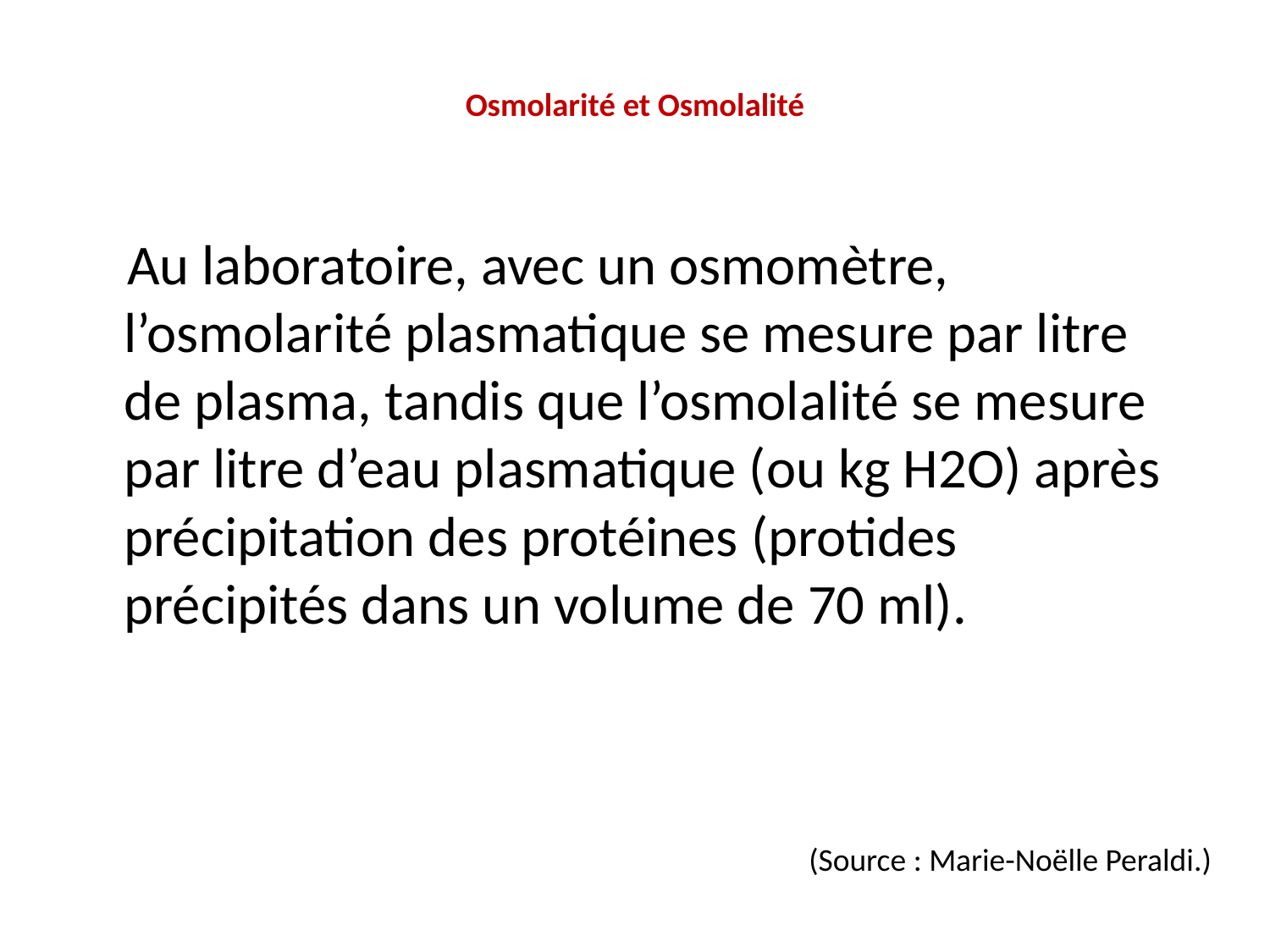

# Osmolarité et Osmolalité
    Au laboratoire, avec un osmomètre, l’osmolarité plasmatique se mesure par litre de plasma, tandis que l’osmolalité se mesure par litre d’eau plasmatique (ou kg H2O) après précipitation des protéines (protides précipités dans un volume de 70 ml).

(Source : Marie-Noëlle Peraldi.)